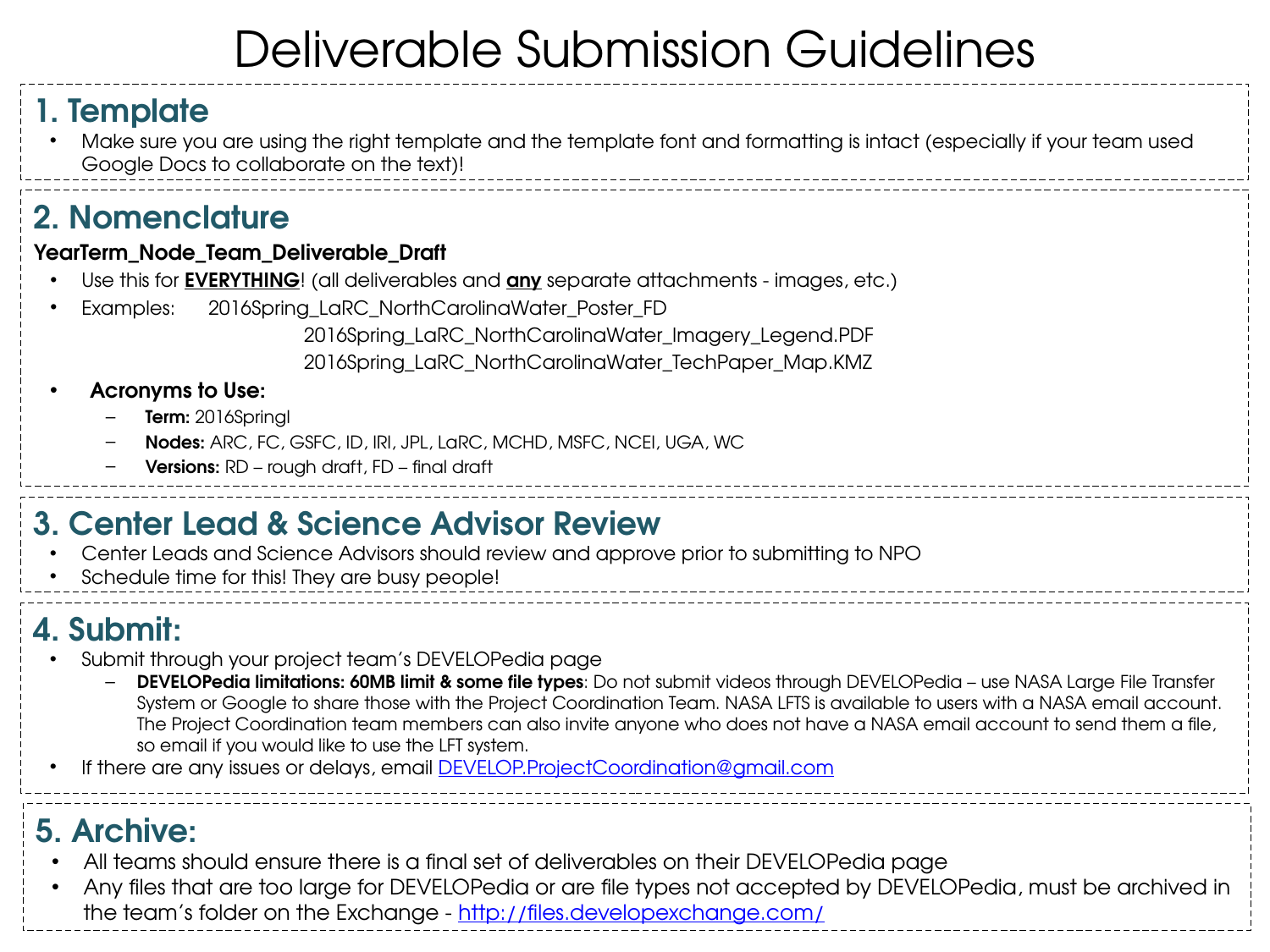

# Deliverable Submission Guidelines
1. Template
Make sure you are using the right template and the template font and formatting is intact (especially if your team used Google Docs to collaborate on the text)!
2. Nomenclature
YearTerm_Node_Team_Deliverable_Draft
Use this for EVERYTHING! (all deliverables and any separate attachments - images, etc.)
Examples:	2016Spring_LaRC_NorthCarolinaWater_Poster_FD
    		2016Spring_LaRC_NorthCarolinaWater_Imagery_Legend.PDF
		2016Spring_LaRC_NorthCarolinaWater_TechPaper_Map.KMZ
Acronyms to Use:
Term: 2016Springl
Nodes: ARC, FC, GSFC, ID, IRI, JPL, LaRC, MCHD, MSFC, NCEI, UGA, WC
Versions: RD – rough draft, FD – final draft
3. Center Lead & Science Advisor Review
Center Leads and Science Advisors should review and approve prior to submitting to NPO
Schedule time for this! They are busy people!
4. Submit:
Submit through your project team’s DEVELOPedia page
DEVELOPedia limitations: 60MB limit & some file types: Do not submit videos through DEVELOPedia – use NASA Large File Transfer System or Google to share those with the Project Coordination Team. NASA LFTS is available to users with a NASA email account. The Project Coordination team members can also invite anyone who does not have a NASA email account to send them a file, so email if you would like to use the LFT system.
If there are any issues or delays, email DEVELOP.ProjectCoordination@gmail.com
5. Archive:
All teams should ensure there is a final set of deliverables on their DEVELOPedia page
Any files that are too large for DEVELOPedia or are file types not accepted by DEVELOPedia, must be archived in the team’s folder on the Exchange - http://files.developexchange.com/